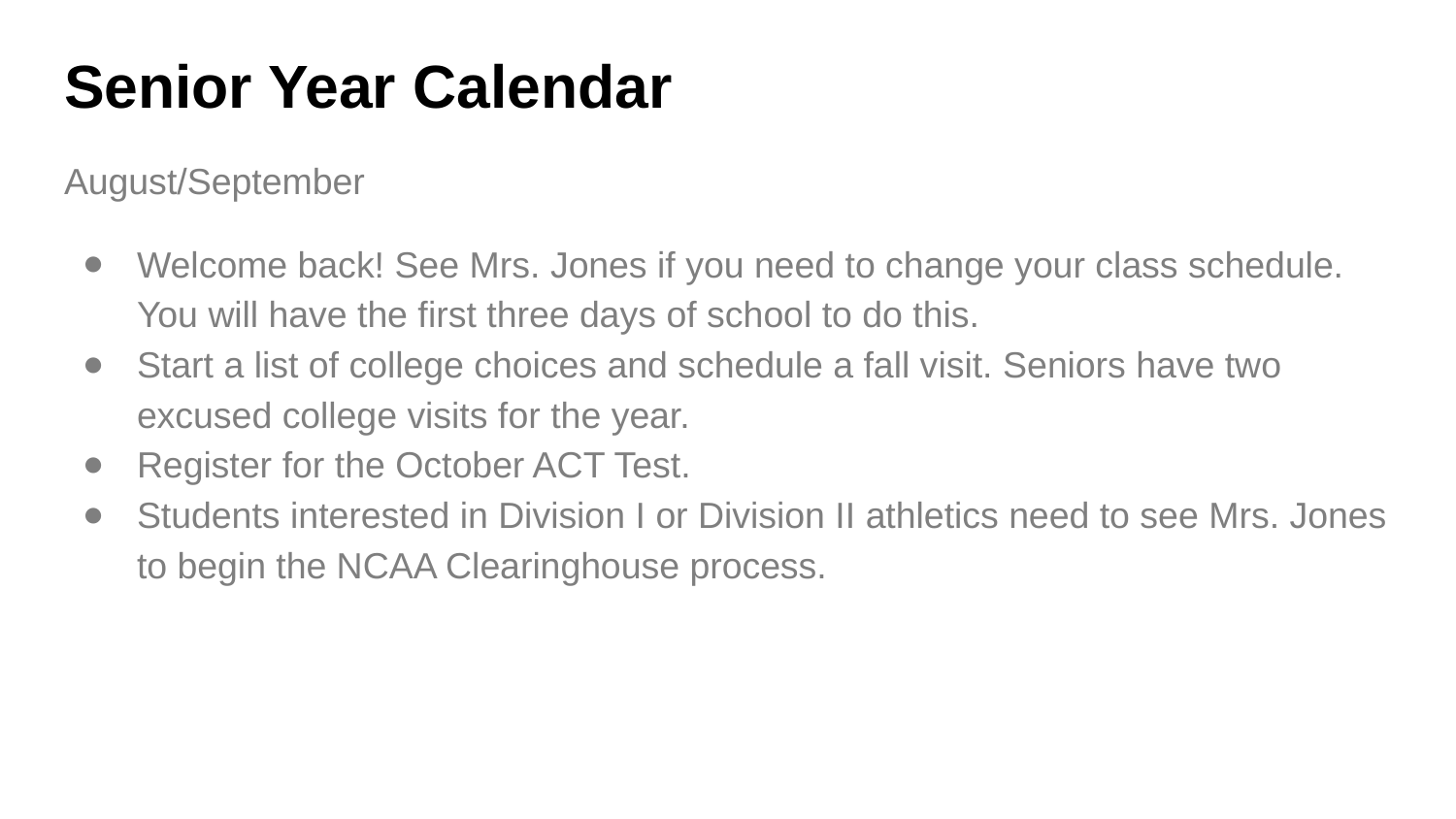

# Senior Year Calendar
August/September
Welcome back! See Mrs. Jones if you need to change your class schedule. You will have the first three days of school to do this.
Start a list of college choices and schedule a fall visit. Seniors have two excused college visits for the year.
Register for the October ACT Test.
Students interested in Division I or Division II athletics need to see Mrs. Jones to begin the NCAA Clearinghouse process.